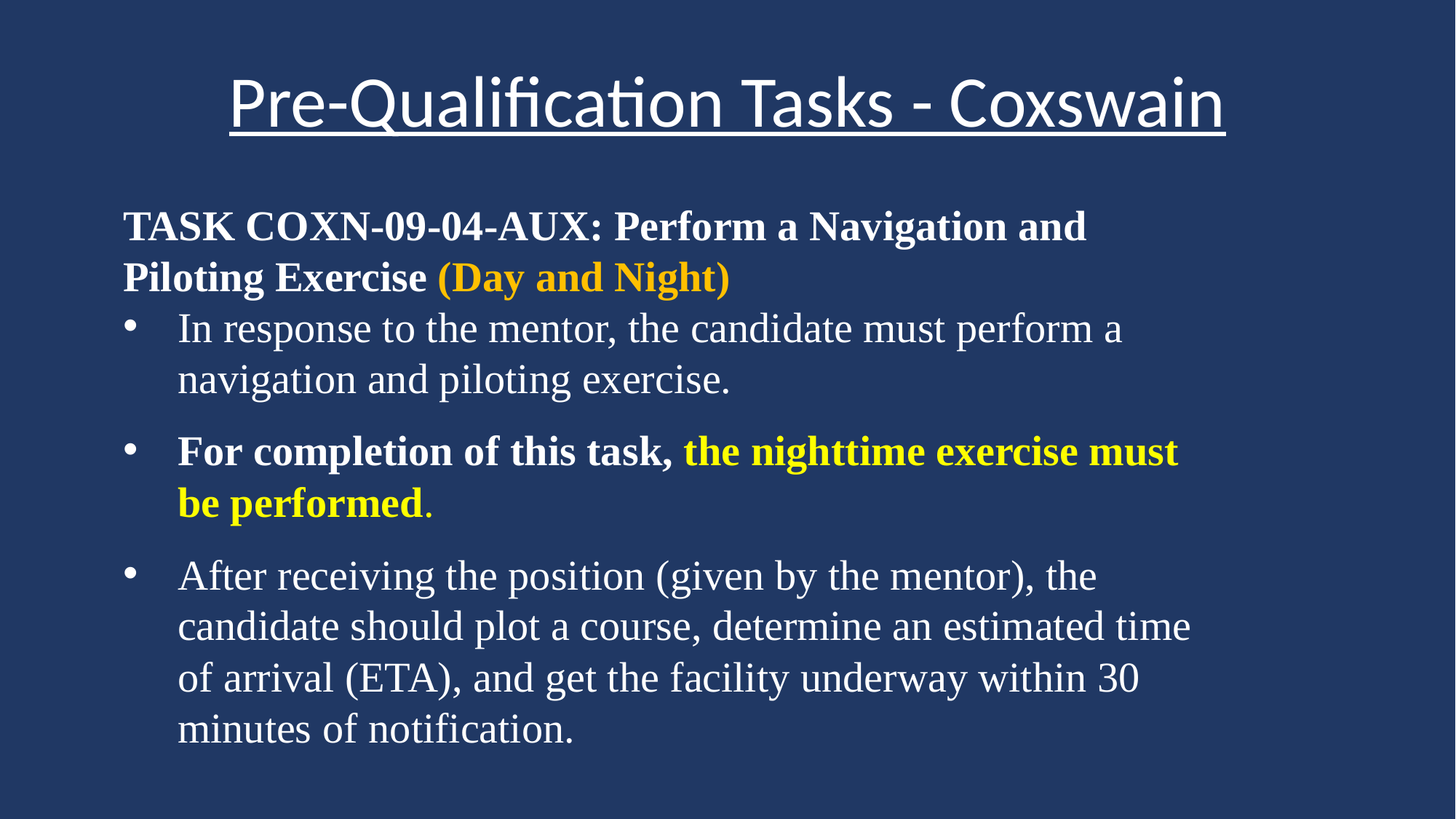

# Pre-Qualification Tasks - Coxswain

TASK COXN-09-04-AUX: Perform a Navigation and Piloting Exercise (Day and Night)
In response to the mentor, the candidate must perform a navigation and piloting exercise.

For completion of this task, the nighttime exercise must be performed.

After receiving the position (given by the mentor), the candidate should plot a course, determine an estimated time of arrival (ETA), and get the facility underway within 30 minutes of notification.